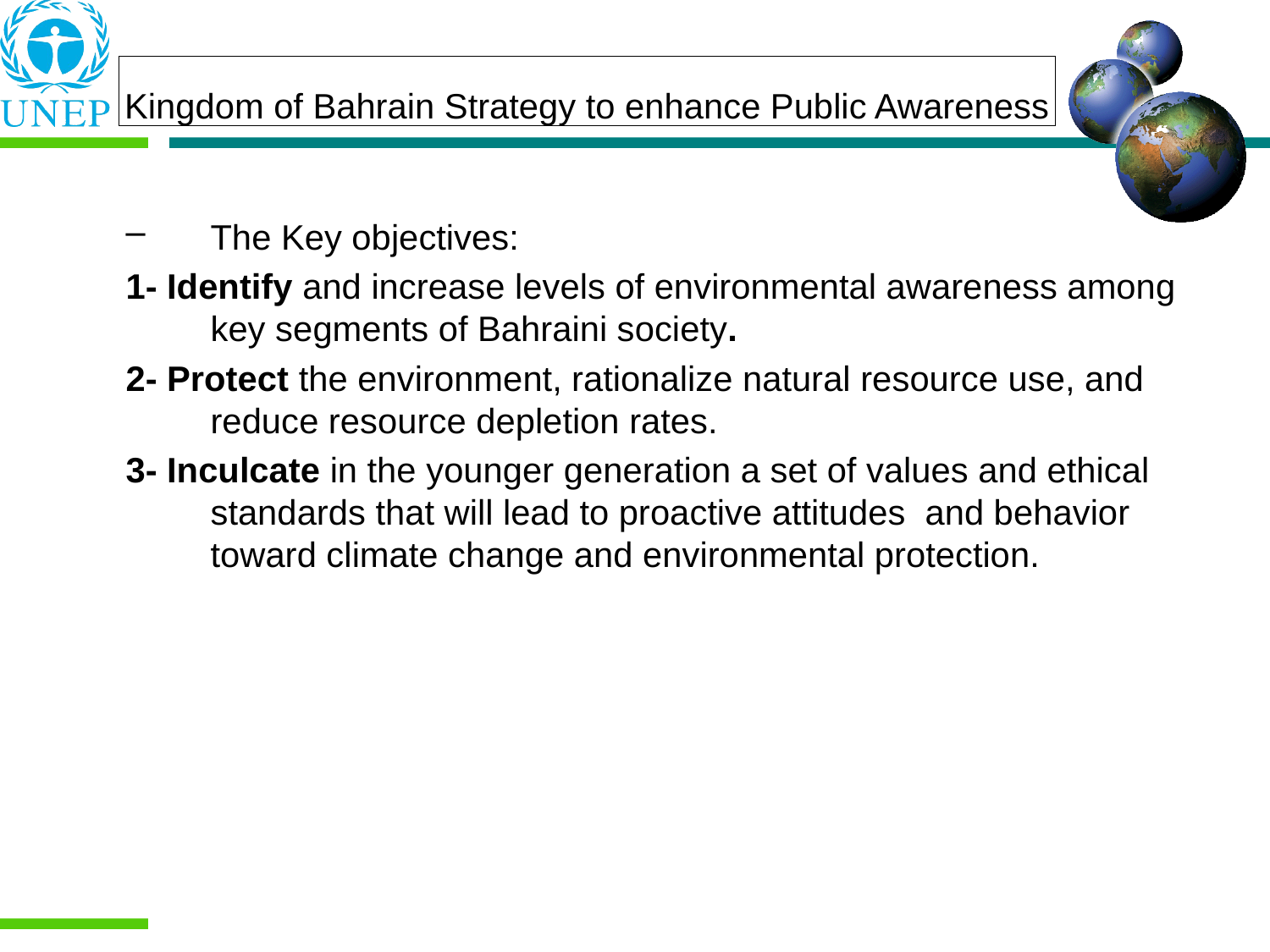

Kingdom of Bahrain Strategy to enhance Public Awareness
The Key objectives:
1- Identify and increase levels of environmental awareness among key segments of Bahraini society.
2- Protect the environment, rationalize natural resource use, and reduce resource depletion rates.
3- Inculcate in the younger generation a set of values and ethical standards that will lead to proactive attitudes  and behavior toward climate change and environmental protection.